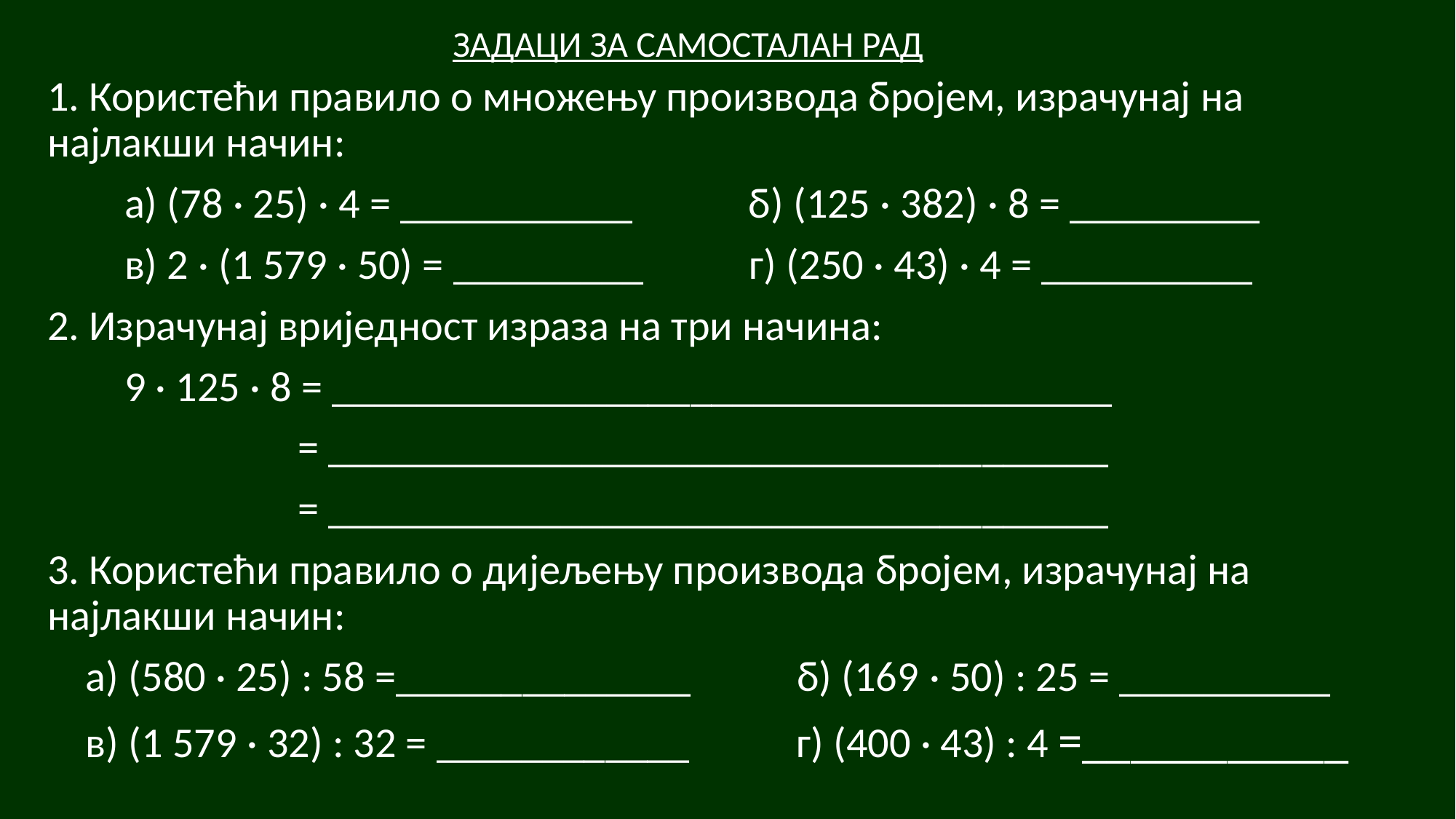

# ЗАДАЦИ ЗА САМОСТАЛАН РАД
1. Користећи правило о множењу производа бројем, израчунај на најлакши начин:
        а) (78 · 25) · 4 = ___________            б) (125 · 382) · 8 = _________
        в) 2 · (1 579 · 50) = _________           г) (250 · 43) · 4 = __________
2. Израчунај вриједност израза на три начина:
        9 · 125 · 8 = _____________________________________
                          = _____________________________________
                          = _____________________________________
3. Користећи правило о дијељењу производа бројем, израчунај на најлакши начин:
    а) (580 · 25) : 58 =______________           б) (169 · 50) : 25 = __________
    в) (1 579 · 32) : 32 = ____________           г) (400 · 43) : 4 =___________